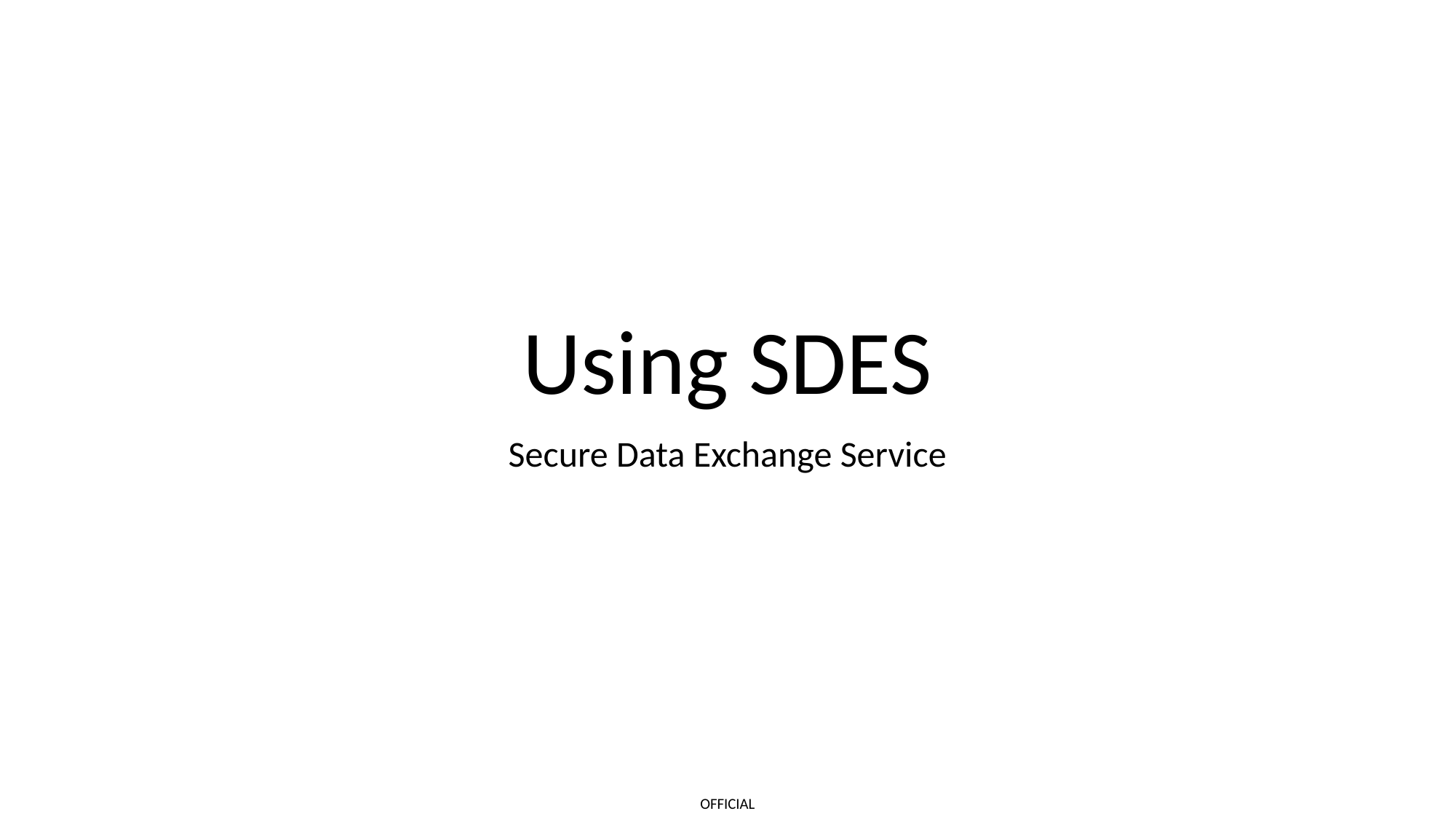

# Using SDES
Secure Data Exchange Service